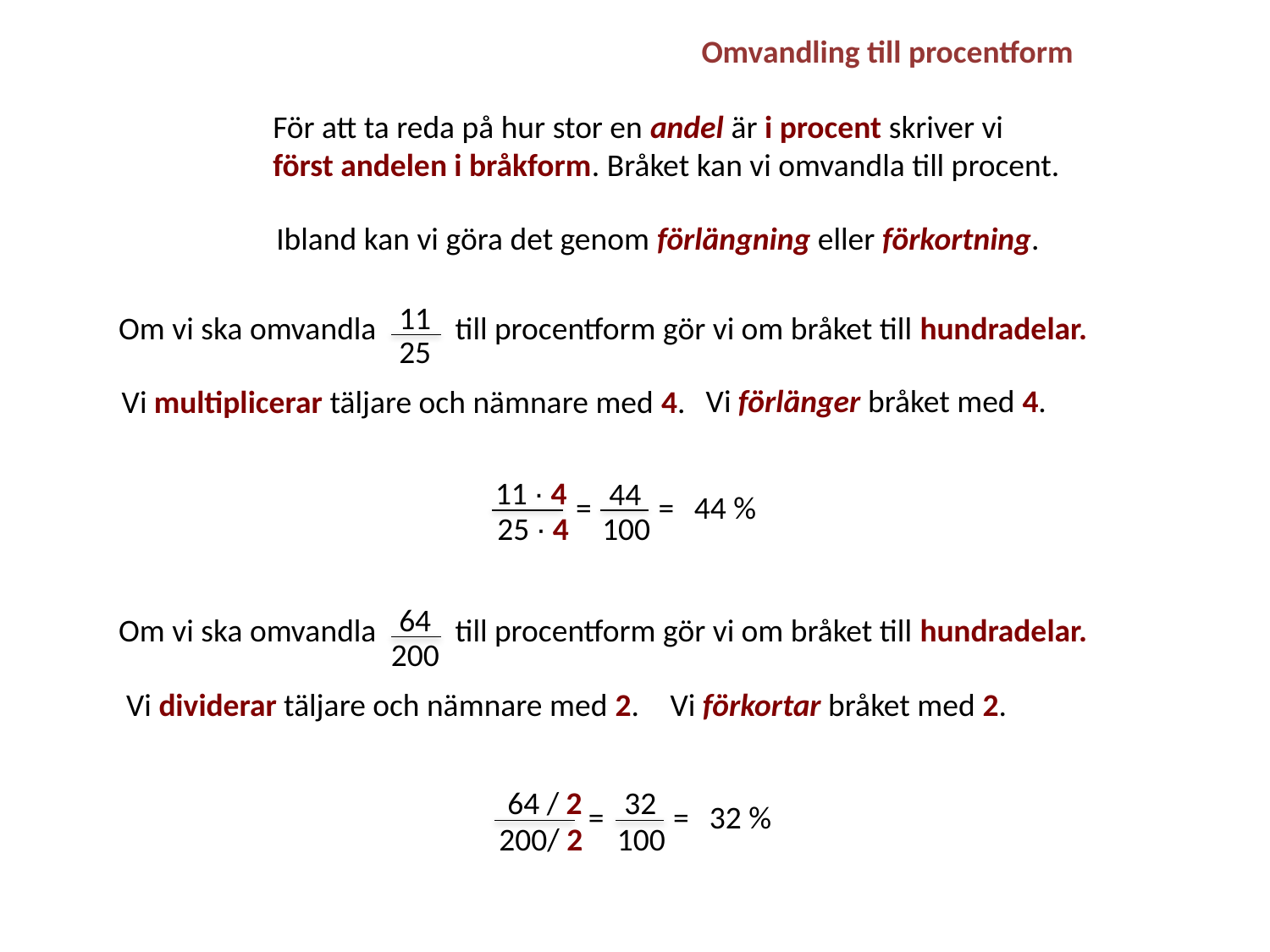

Omvandling till procentform
För att ta reda på hur stor en andel är i procent skriver vi
först andelen i bråkform. Bråket kan vi omvandla till procent.
Ibland kan vi göra det genom förlängning eller förkortning.
11
25
Om vi ska omvandla           till procentform gör vi om bråket till hundradelar.
Vi förlänger bråket med 4.
Vi multiplicerar täljare och nämnare med 4.
11 ∙ 4
25 ∙ 4
=
44
100
=
44 %
64
200
Om vi ska omvandla           till procentform gör vi om bråket till hundradelar.
Vi dividerar täljare och nämnare med 2.
Vi förkortar bråket med 2.
64 / 2
200/ 2
=
32
100
=
32 %